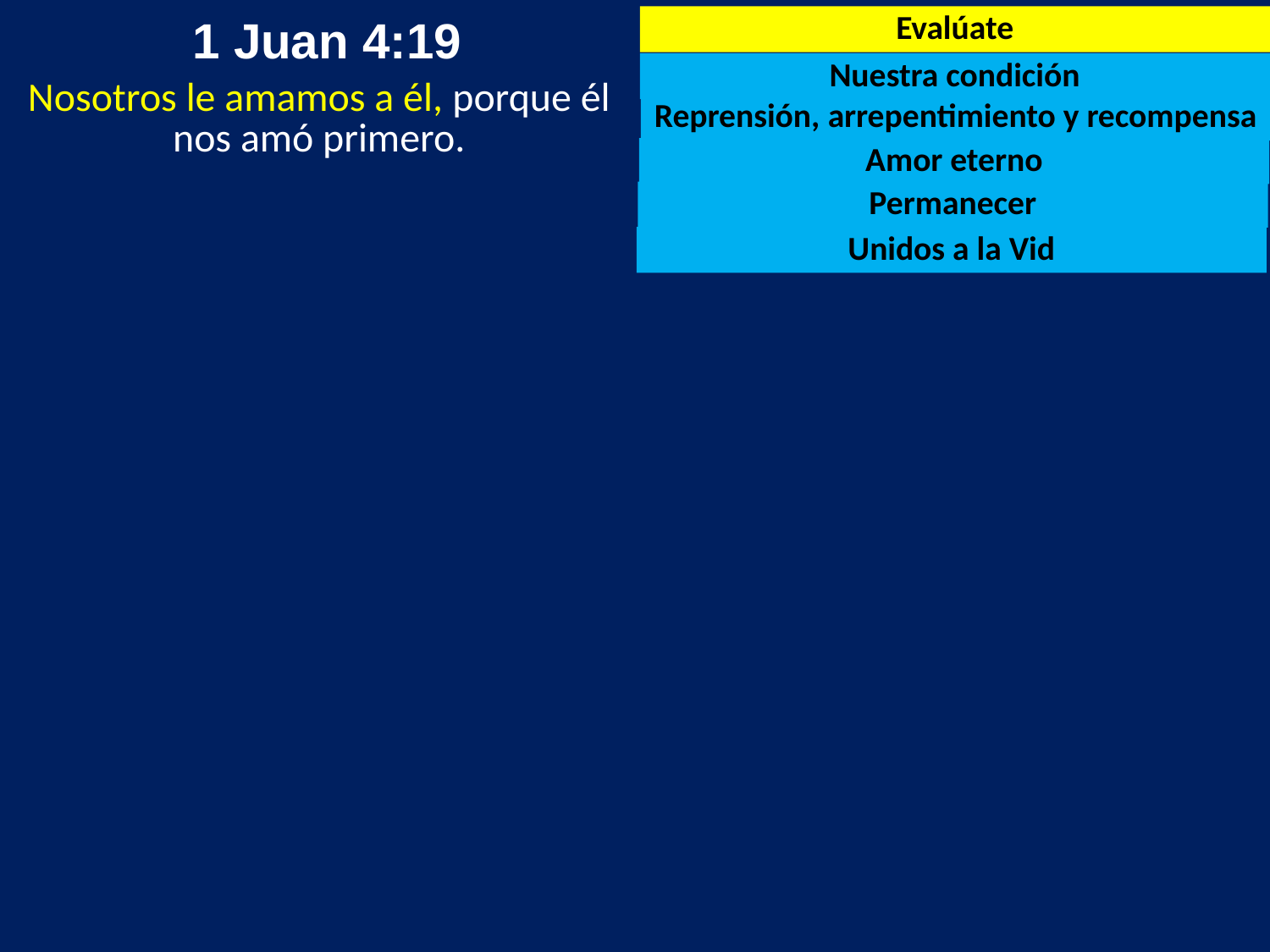

1 Juan 4:19
Evalúate
Nuestra condición
Nosotros le amamos a él, porque él nos amó primero.
Reprensión, arrepentimiento y recompensa
Amor eterno
Permanecer
Unidos a la Vid